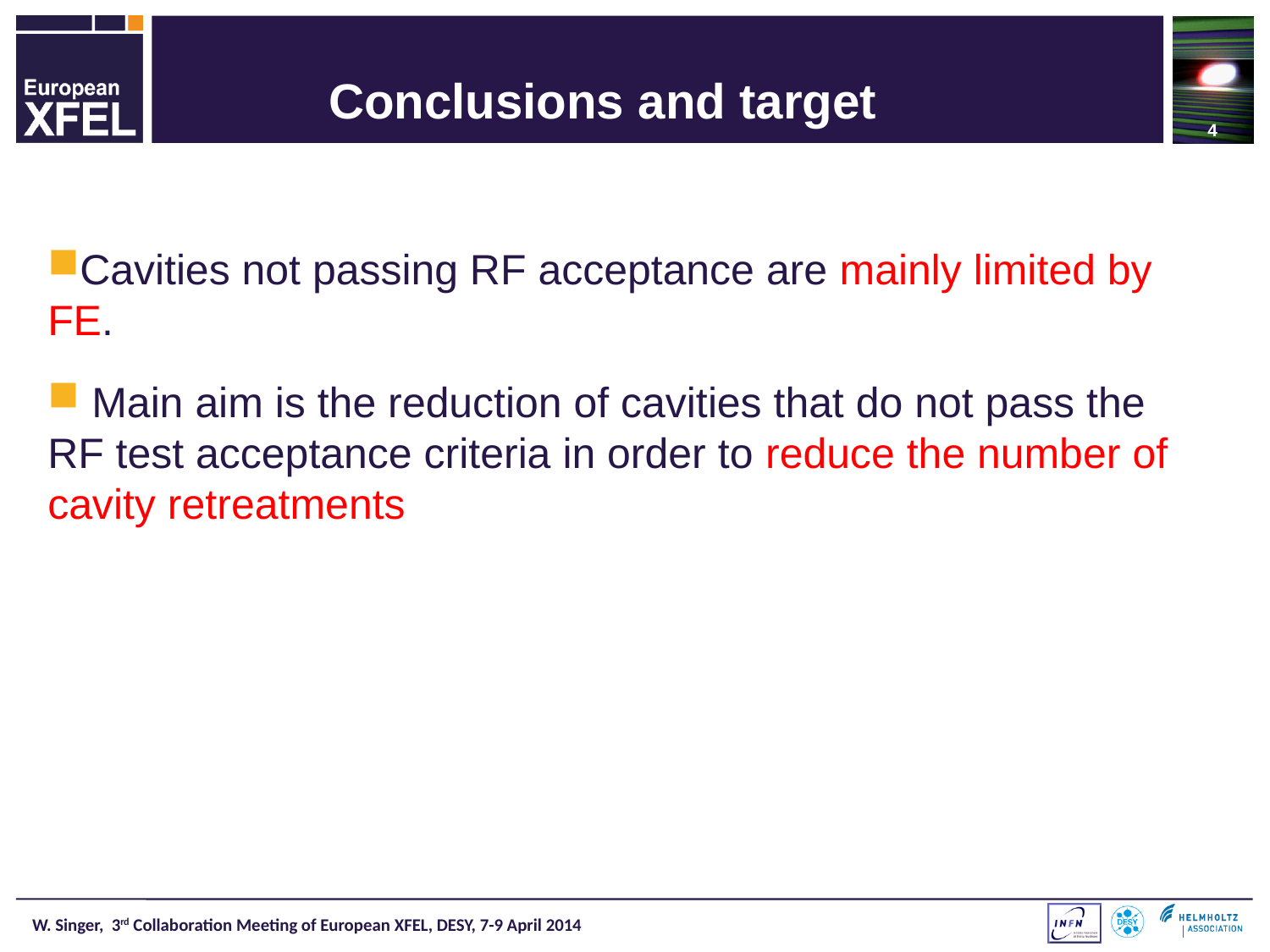

4
# Conclusions and target
Cavities not passing RF acceptance are mainly limited by FE.
 Main aim is the reduction of cavities that do not pass the RF test acceptance criteria in order to reduce the number of cavity retreatments

 W. Singer,  3rd Collaboration Meeting of European XFEL, DESY, 7-9 April 2014